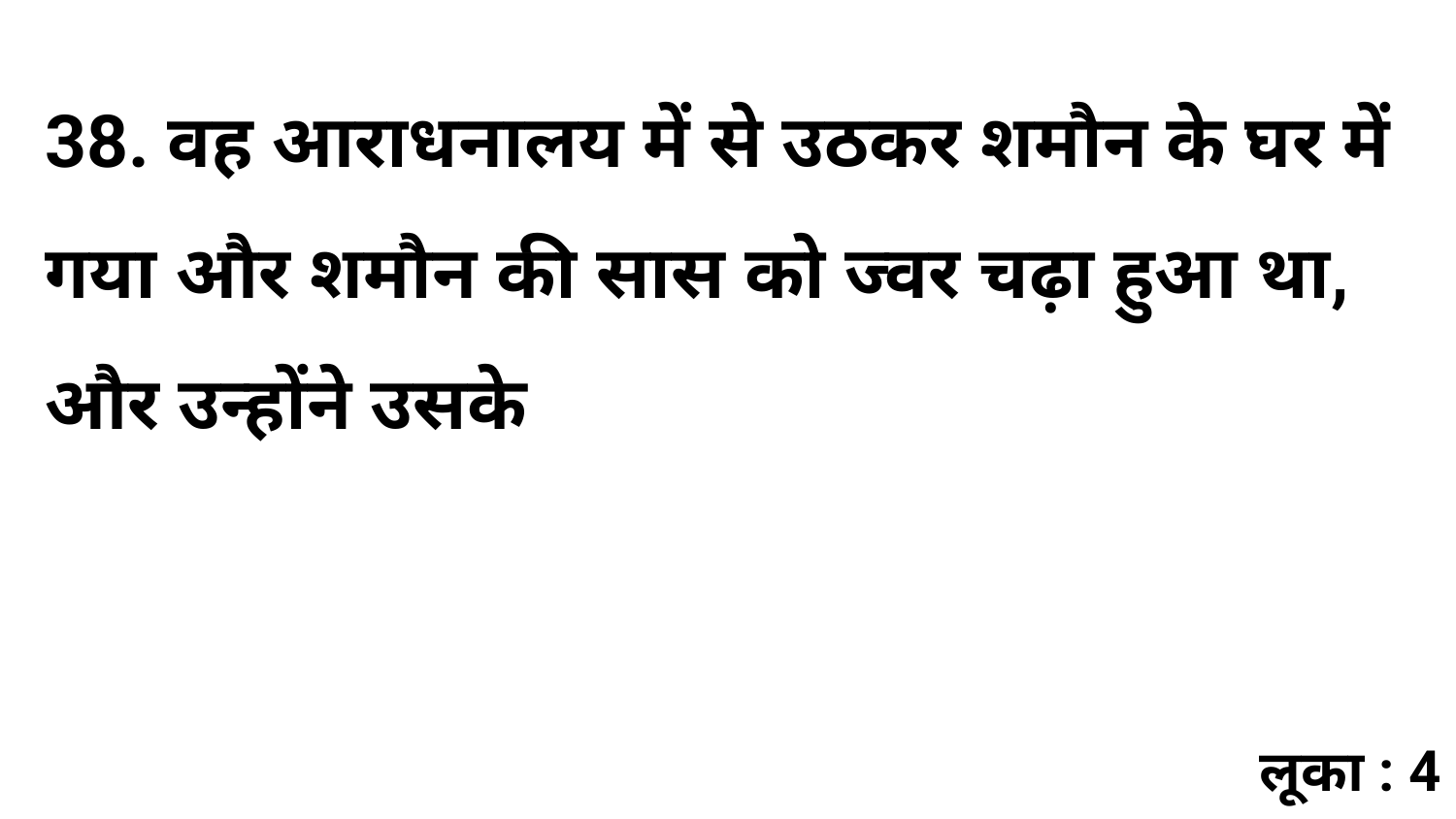

38. वह आराधनालय में से उठकर शमौन के घर में गया और शमौन की सास को ज्वर चढ़ा हुआ था, और उन्होंने उसके
लूका : 4